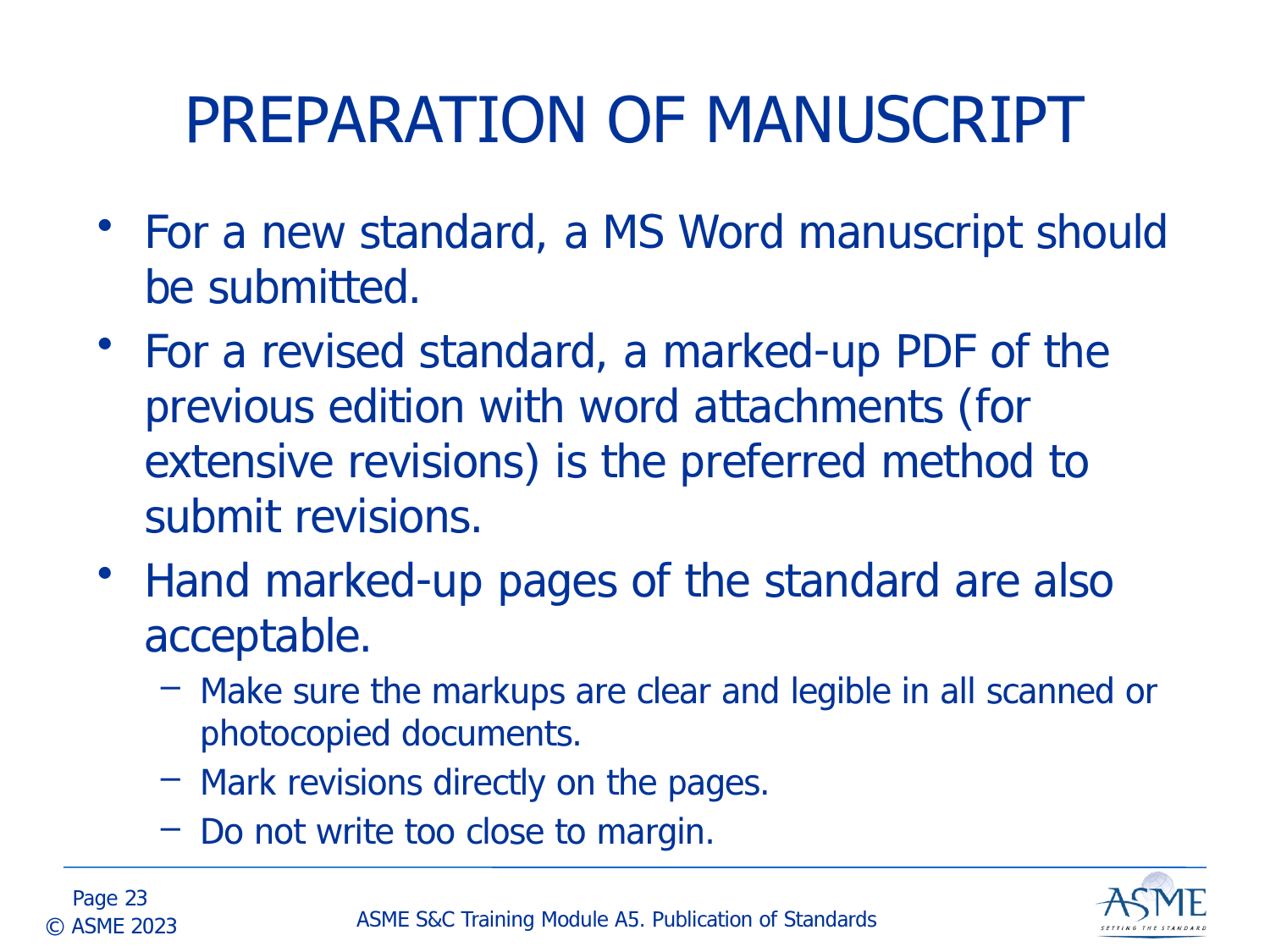

# PREPARATION OF MANUSCRIPT
For a new standard, a MS Word manuscript should be submitted.
For a revised standard, a marked-up PDF of the previous edition with word attachments (for extensive revisions) is the preferred method to submit revisions.
Hand marked-up pages of the standard are also acceptable.
Make sure the markups are clear and legible in all scanned or photocopied documents.
Mark revisions directly on the pages.
Do not write too close to margin.
23
ASME S&C Training Module A5. Publication of Standards